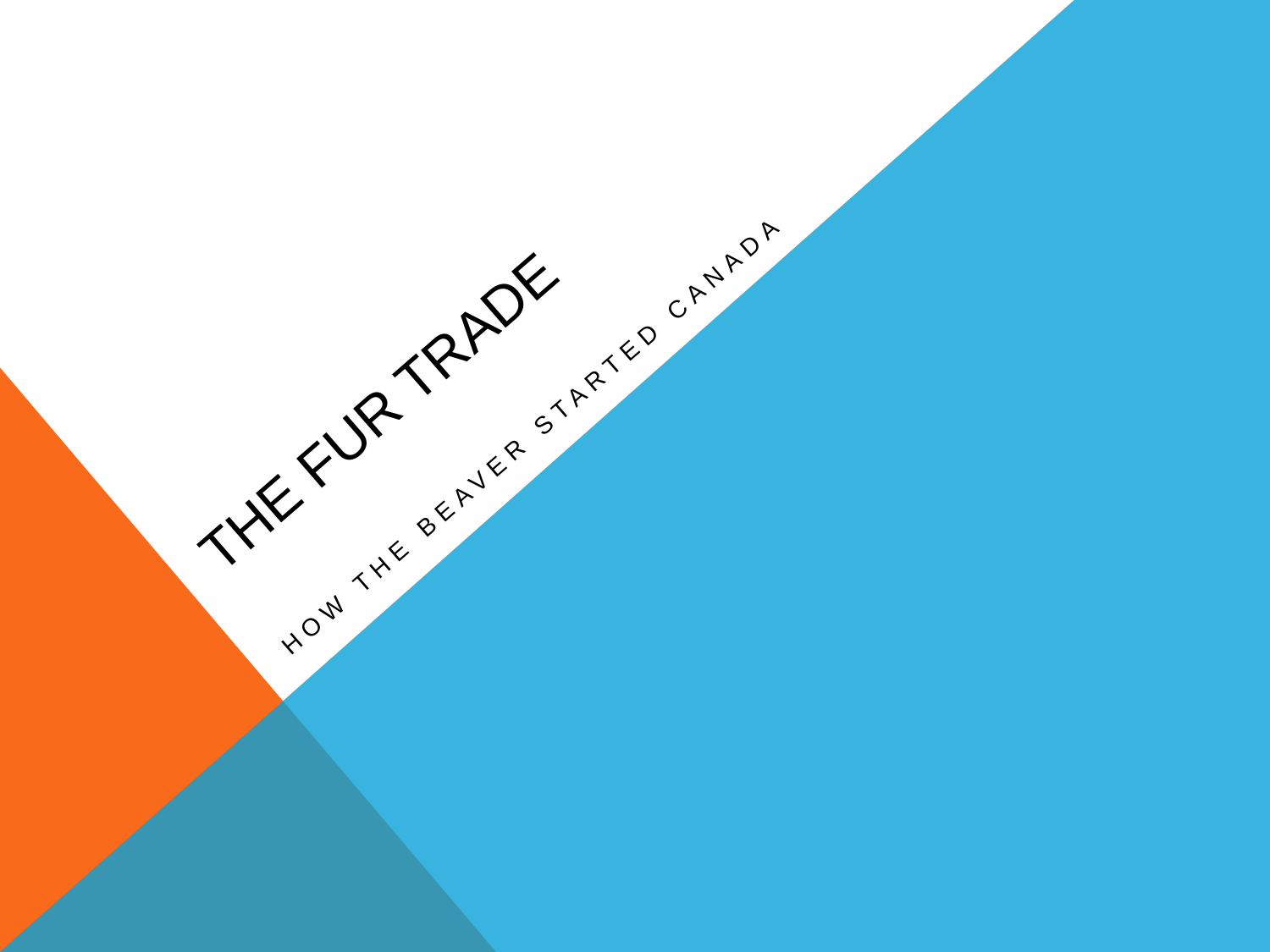

# The Fur Trade
How the Beaver started Canada